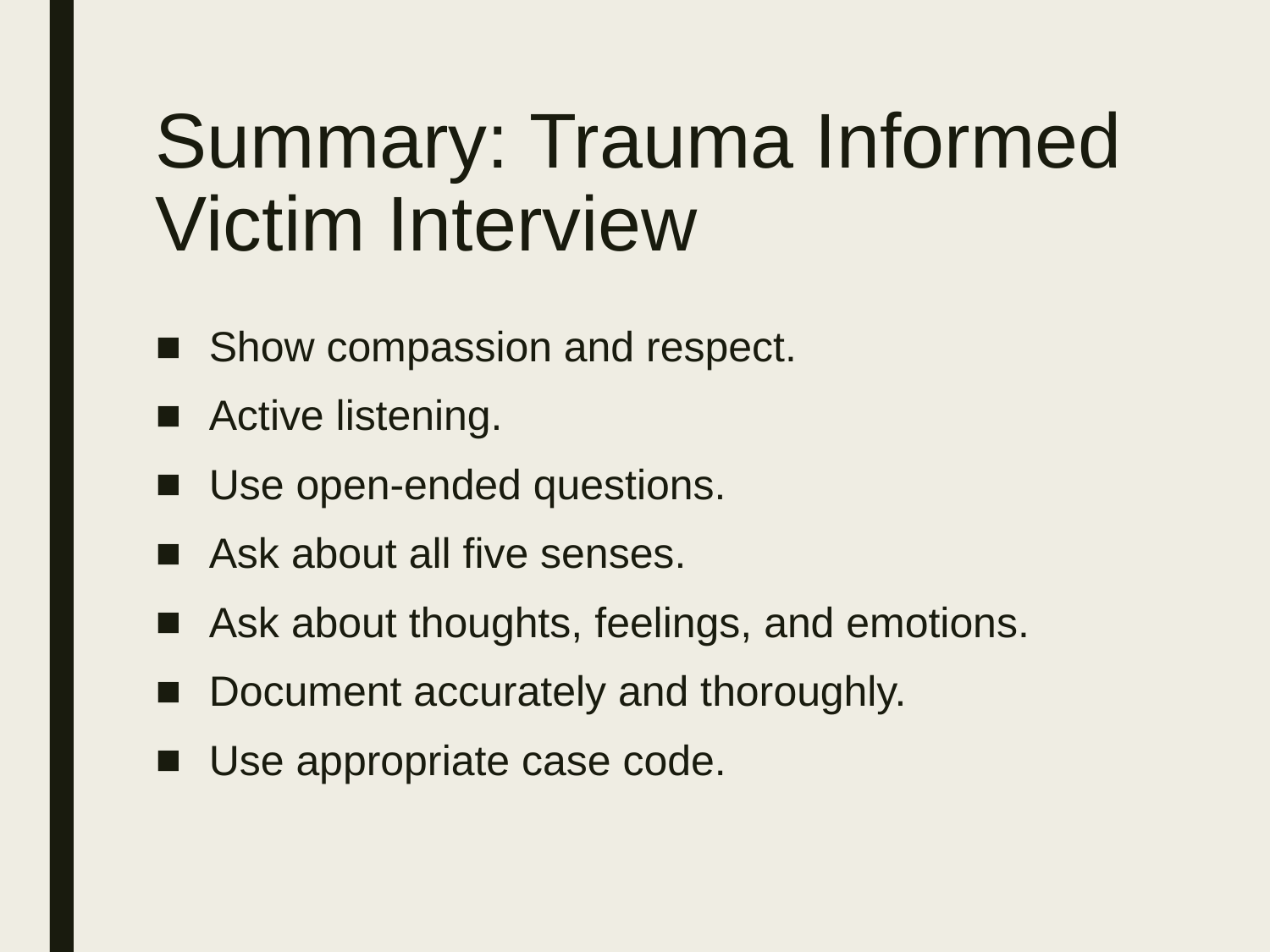

# Summary: Trauma Informed Victim Interview
Show compassion and respect.
Active listening.
Use open-ended questions.
Ask about all five senses.
Ask about thoughts, feelings, and emotions.
Document accurately and thoroughly.
Use appropriate case code.